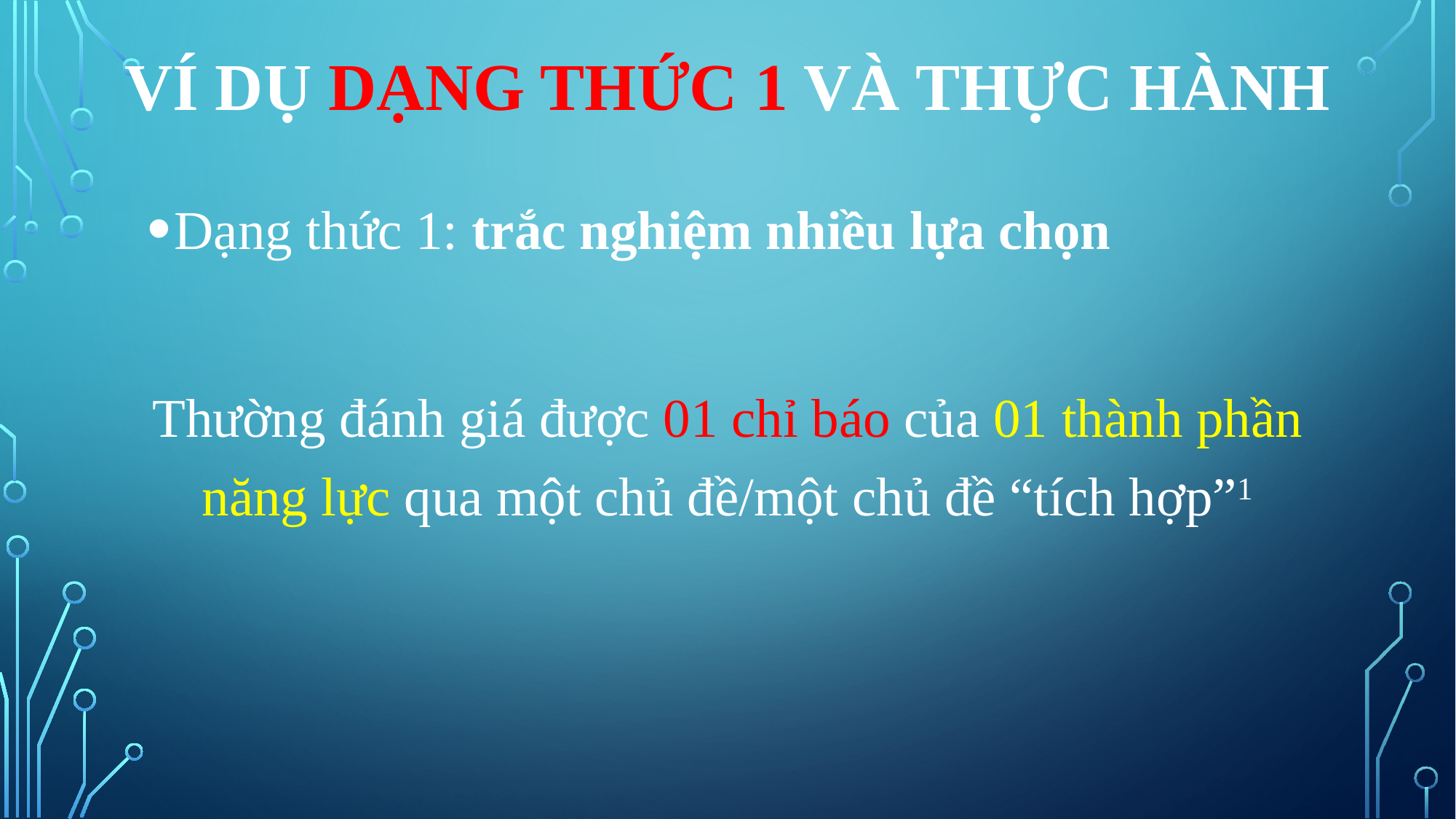

# Ví dụ dạng thức 1 và thực hành
Dạng thức 1: trắc nghiệm nhiều lựa chọn

Thường đánh giá được 01 chỉ báo của 01 thành phần năng lực qua một chủ đề/một chủ đề “tích hợp”1